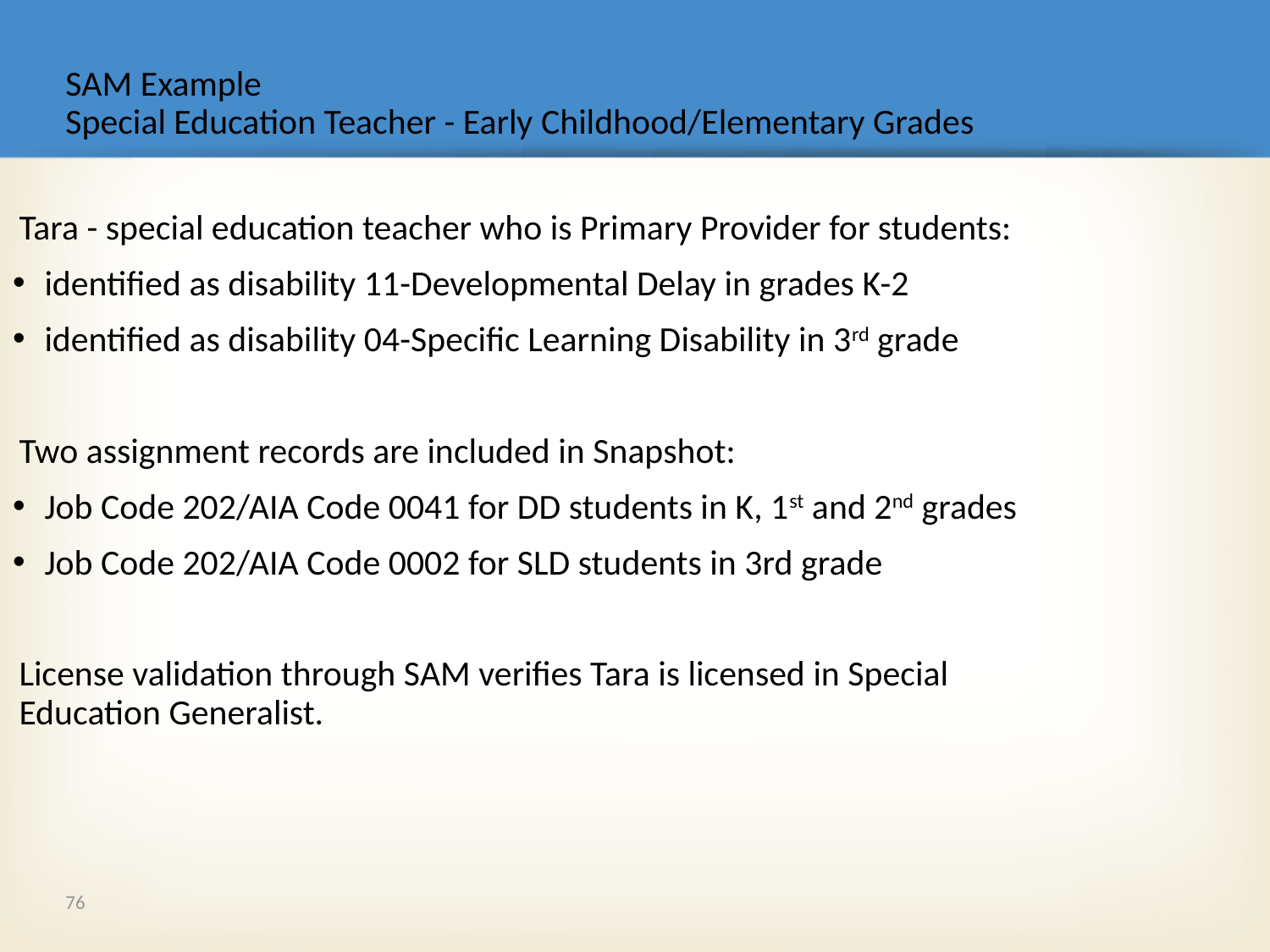

# SAM Example Special Education Teacher - Early Childhood/Elementary Grades
Tara - special education teacher who is Primary Provider for students:
identified as disability 11-Developmental Delay in grades K-2
identified as disability 04-Specific Learning Disability in 3rd grade

Two assignment records are included in Snapshot:
Job Code 202/AIA Code 0041 for DD students in K, 1st and 2nd grades
Job Code 202/AIA Code 0002 for SLD students in 3rd grade

License validation through SAM verifies Tara is licensed in Special Education Generalist.

76